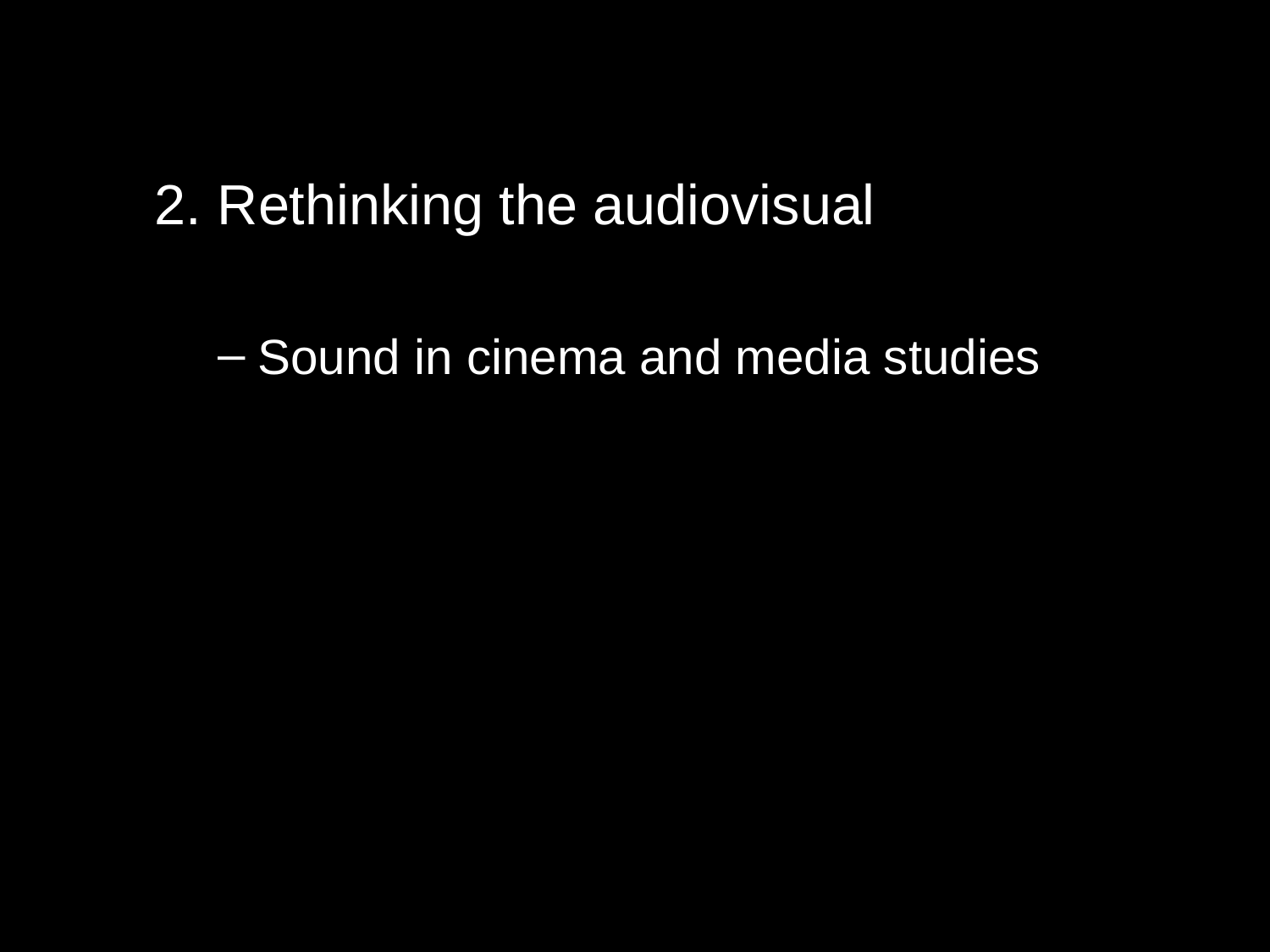

2. Rethinking the audiovisual

Sound in cinema and media studies